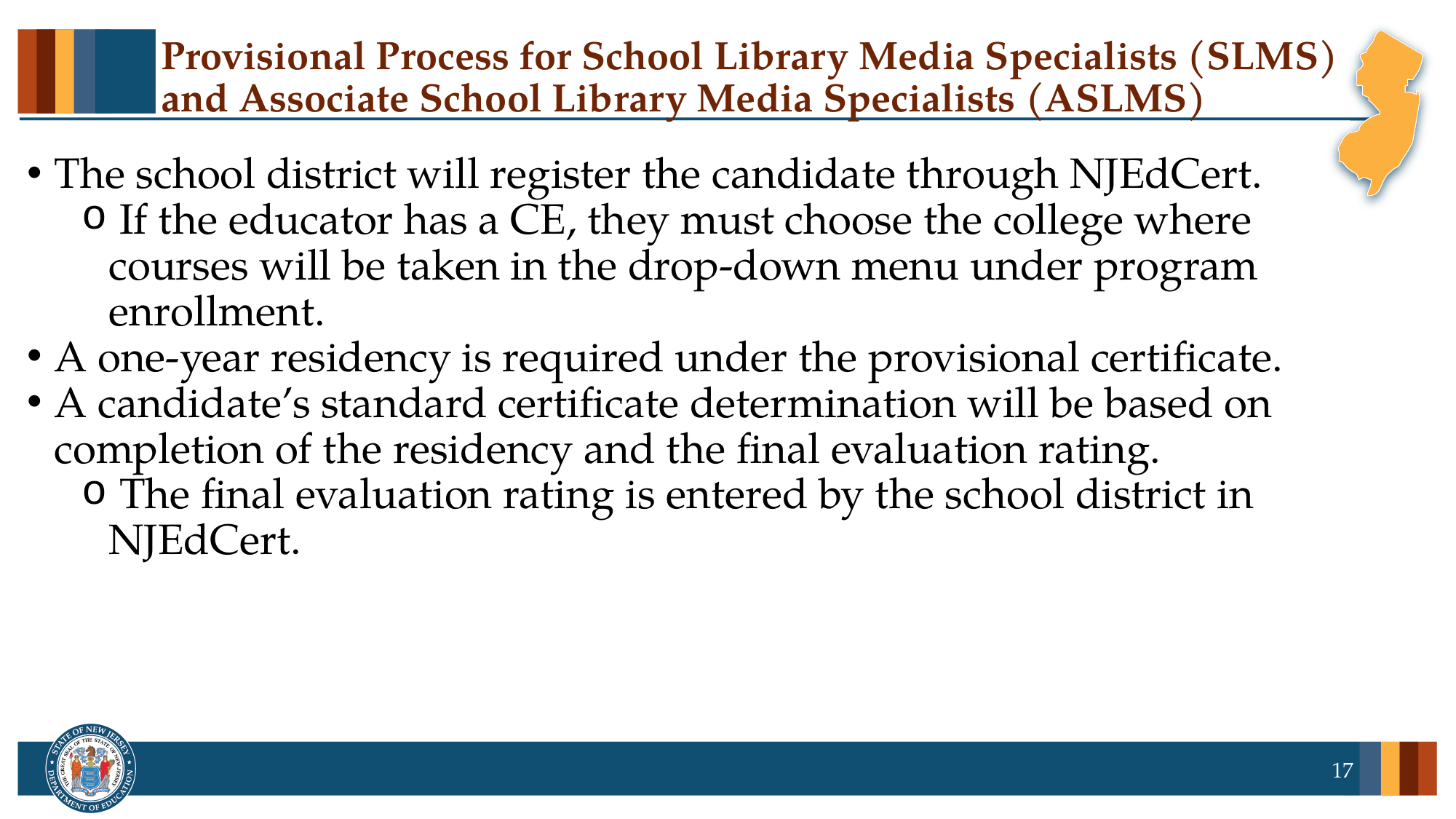

# Provisional Process for School Library Media Specialists (SLMS) and Associate School Library Media Specialists (ASLMS)
The school district will register the candidate through NJEdCert.
 If the educator has a CE, they must choose the college where courses will be taken in the drop-down menu under program enrollment.
A one-year residency is required under the provisional certificate.
A candidate’s standard certificate determination will be based on completion of the residency and the final evaluation rating.
 The final evaluation rating is entered by the school district in NJEdCert.
17